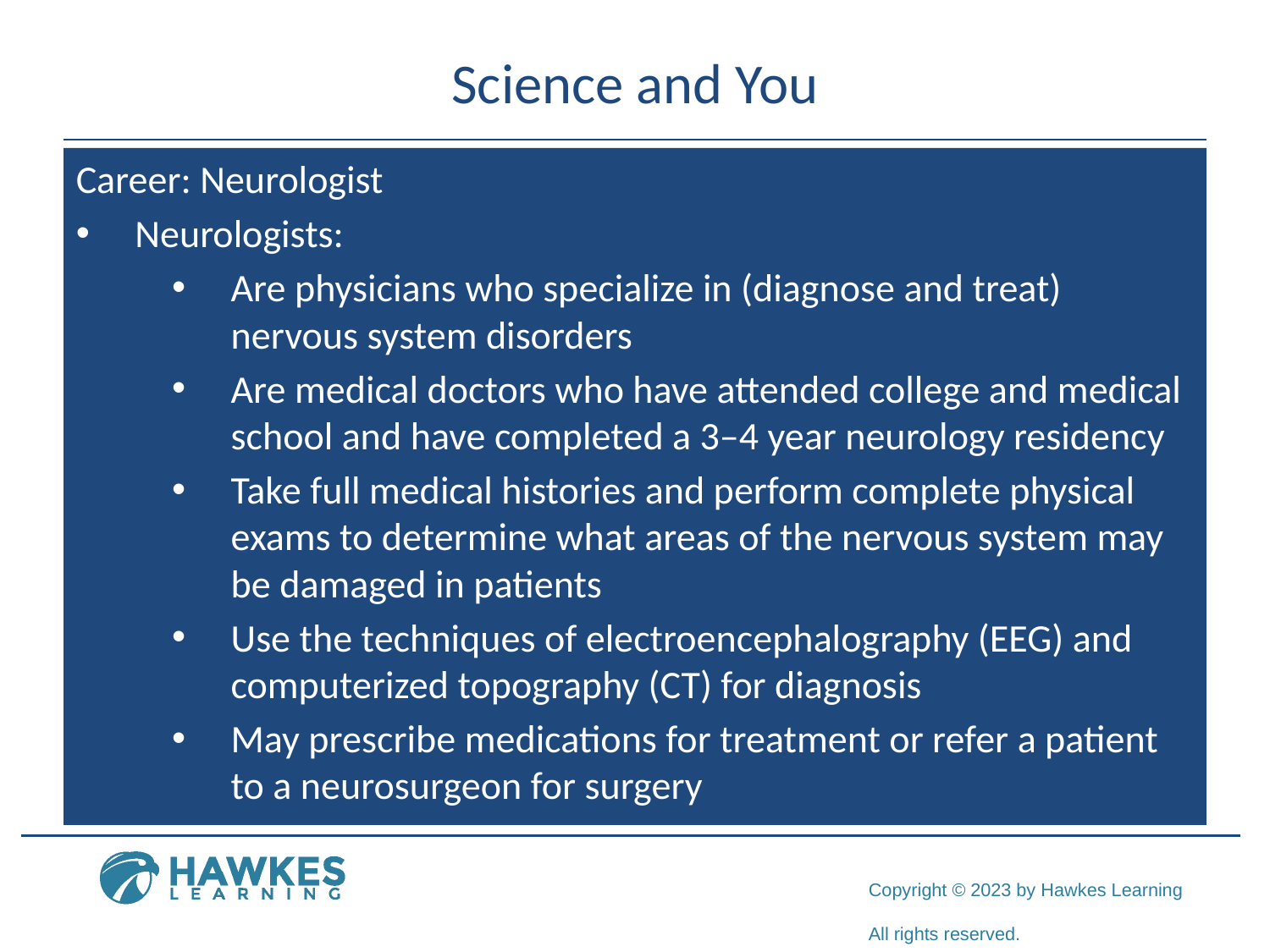

# Science and You
Career: Neurologist
Neurologists:
Are physicians who specialize in (diagnose and treat) nervous system disorders
Are medical doctors who have attended college and medical school and have completed a 3–4 year neurology residency
Take full medical histories and perform complete physical exams to determine what areas of the nervous system may be damaged in patients
Use the techniques of electroencephalography (EEG) and computerized topography (CT) for diagnosis
May prescribe medications for treatment or refer a patient to a neurosurgeon for surgery